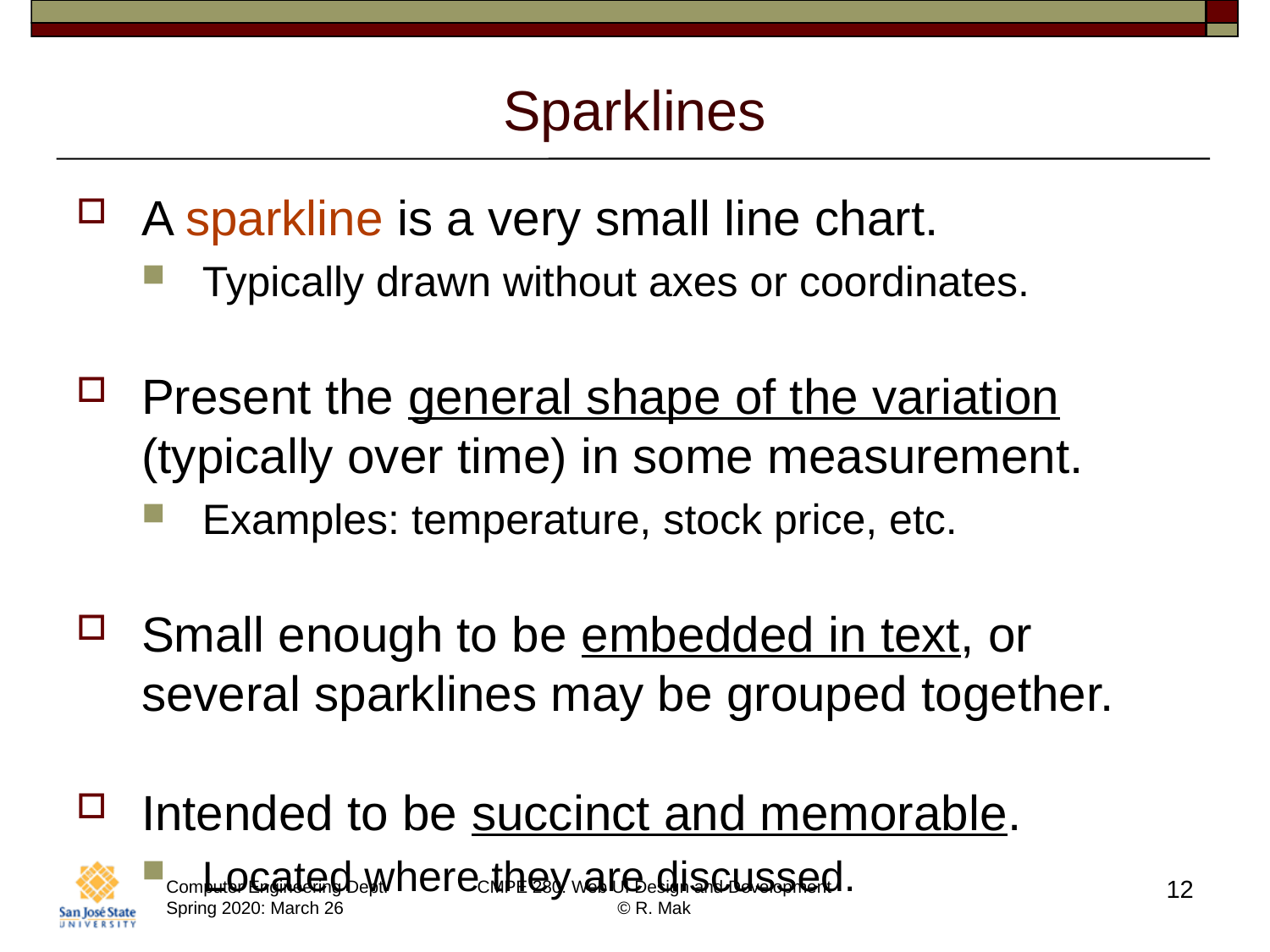

# Sparklines
A sparkline is a very small line chart.
Typically drawn without axes or coordinates.

Present the general shape of the variation (typically over time) in some measurement.
Examples: temperature, stock price, etc.

Small enough to be embedded in text, or several sparklines may be grouped together.

Intended to be succinct and memorable.
Located where they are discussed.
12